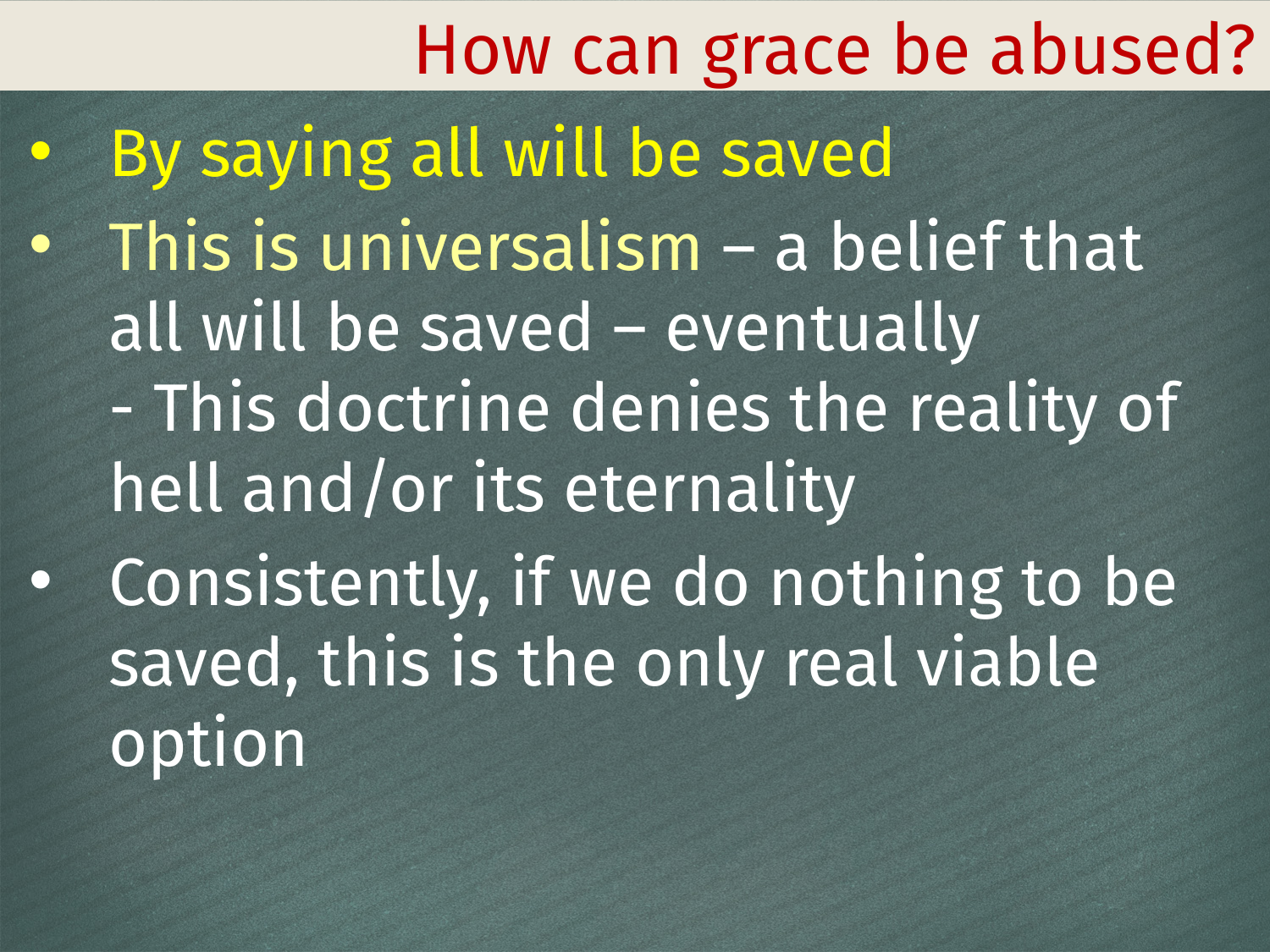

How can grace be abused?
By saying all will be saved
This is universalism – a belief that all will be saved – eventually
- This doctrine denies the reality of hell and/or its eternality
Consistently, if we do nothing to be saved, this is the only real viable option